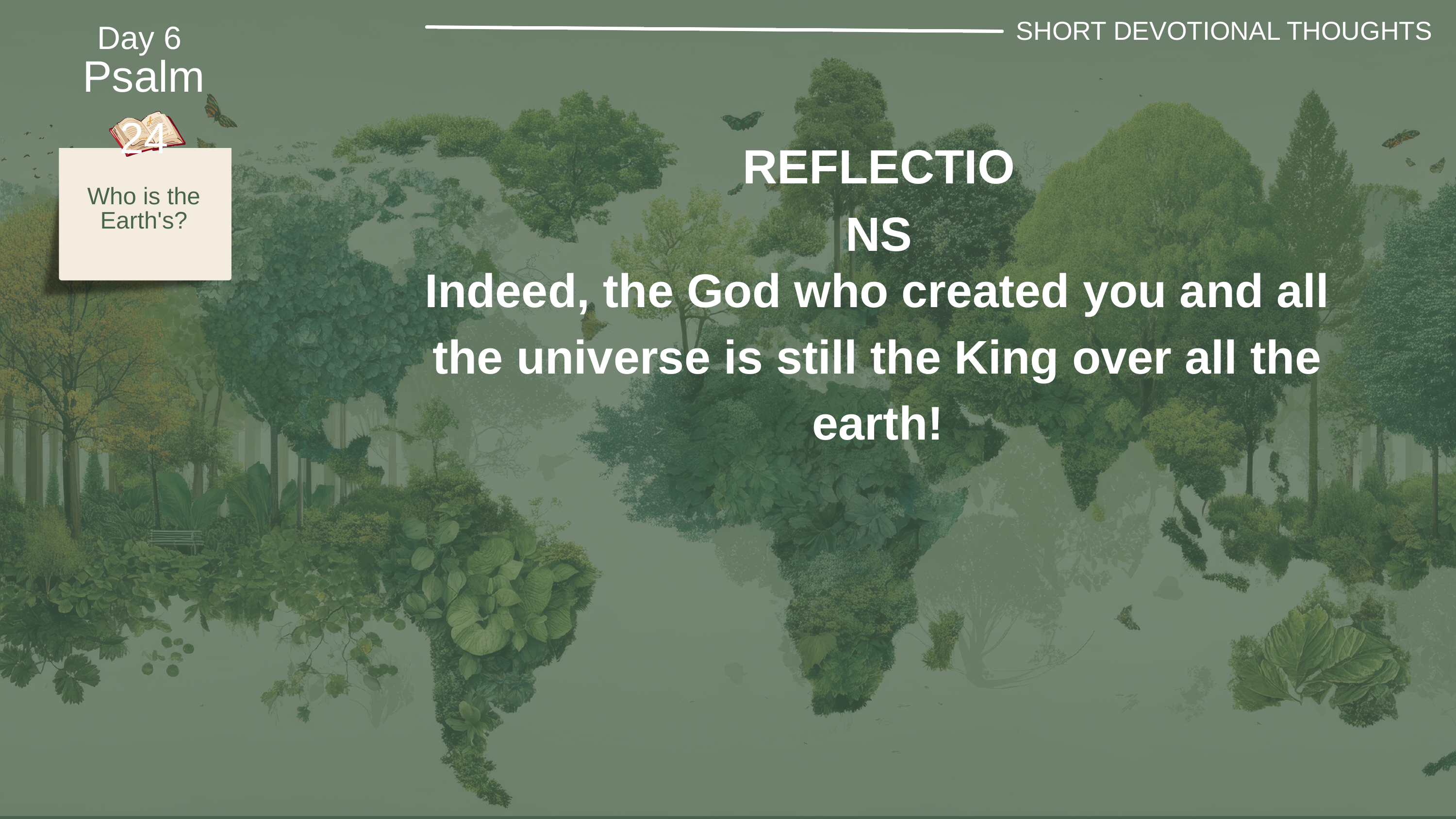

SHORT DEVOTIONAL THOUGHTS
Day 6

Psalm 24

REFLECTIONS

Who is the Earth's?
Indeed, the God who created you and all the universe is still the King over all the earth!